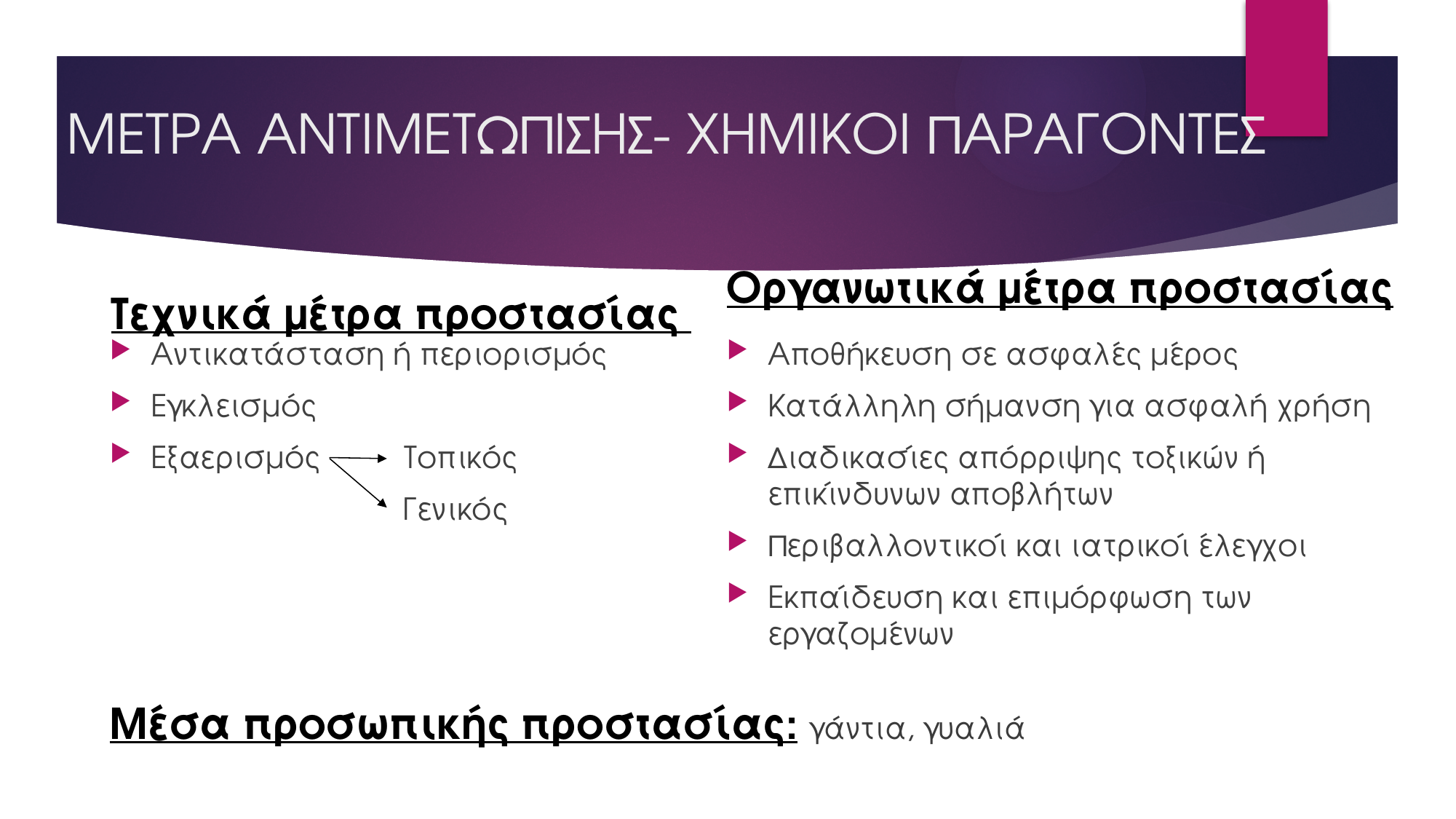

# ΜΕΤΡΑ ΑΝΤΙΜΕΤΩΠΙΣΗΣ- ΧΗΜΙΚΟΙ ΠΑΡΑΓΟΝΤΕΣ
Οργανωτικά μέτρα προστασίας
Τεχνικά μέτρα προστασίας

Αντικατάσταση ή περιορισμός
Εγκλεισμός
Εξαερισμός          Τοπικός
                                   Γενικός

Αποθήκευση σε ασφαλές μέρος
Κατάλληλη σήμανση για ασφαλή χρήση
Διαδικασίες απόρριψης τοξικών ή επικίνδυνων αποβλήτων
Περιβαλλοντικοί και ιατρικοί έλεγχοι
Εκπαίδευση και επιμόρφωση των εργαζομένων
Μέσα προσωπικής προστασίας: γάντια, γυαλιά